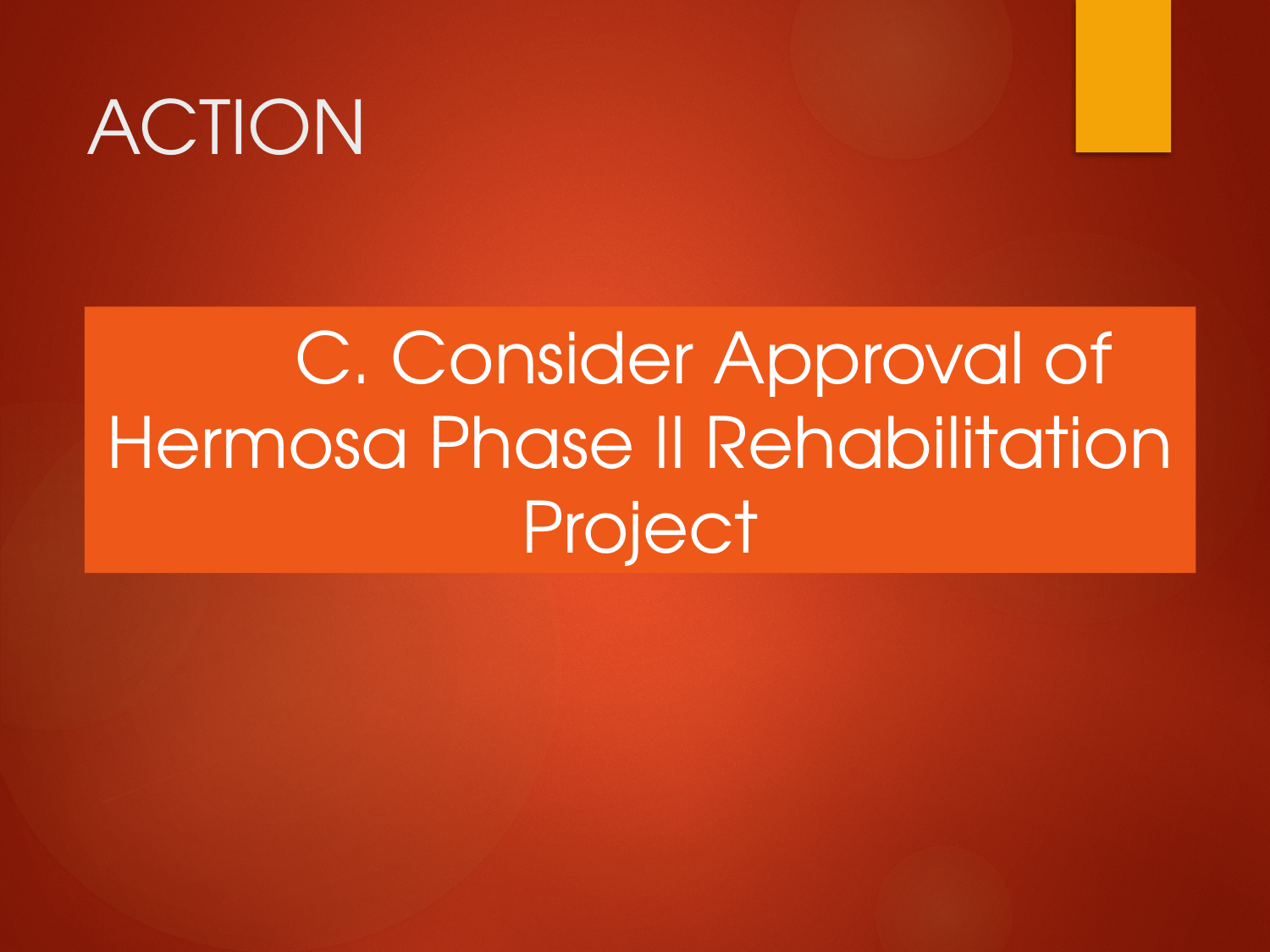

# ACTION
	C. Consider Approval of Hermosa Phase II Rehabilitation Project